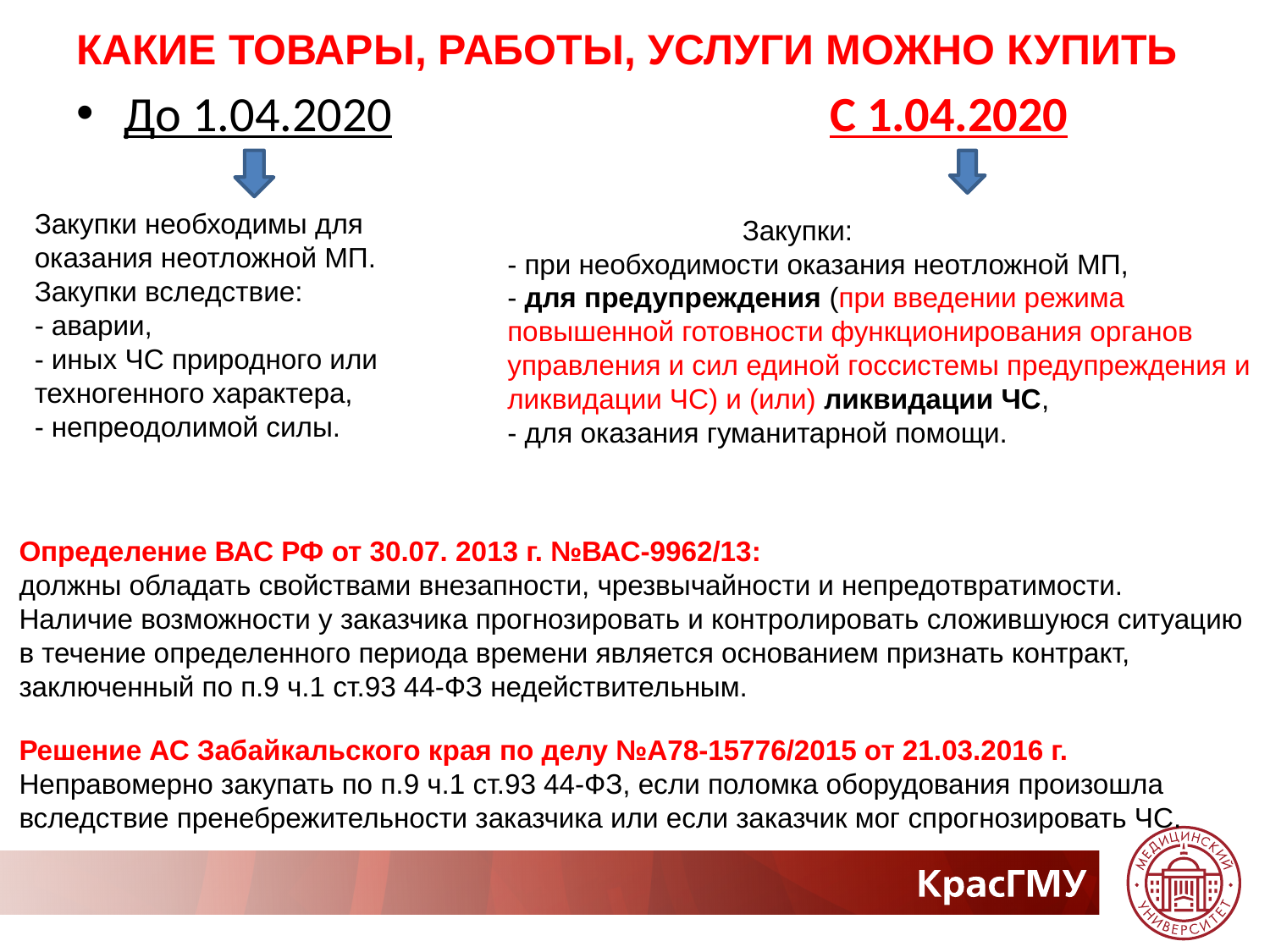

# КАКИЕ ТОВАРЫ, РАБОТЫ, УСЛУГИ МОЖНО КУПИТЬ
До 1.04.2020                                       С 1.04.2020

Закупки необходимы для оказания неотложной МП.
Закупки вследствие:
- аварии,
- иных ЧС природного или техногенного характера,
- непреодолимой силы.
                              Закупки:
- при необходимости оказания неотложной МП,
- для предупреждения (при введении режима повышенной готовности функционирования органов управления и сил единой госсистемы предупреждения и ликвидации ЧС) и (или) ликвидации ЧС,
- для оказания гуманитарной помощи.
Определение ВАС РФ от 30.07. 2013 г. №ВАС-9962/13:
должны обладать свойствами внезапности, чрезвычайности и непредотвратимости.
Наличие возможности у заказчика прогнозировать и контролировать сложившуюся ситуацию в течение определенного периода времени является основанием признать контракт, заключенный по п.9 ч.1 ст.93 44-ФЗ недействительным.
Решение АС Забайкальского края по делу №А78-15776/2015 от 21.03.2016 г.
Неправомерно закупать по п.9 ч.1 ст.93 44-ФЗ, если поломка оборудования произошла вследствие пренебрежительности заказчика или если заказчик мог спрогнозировать ЧС.